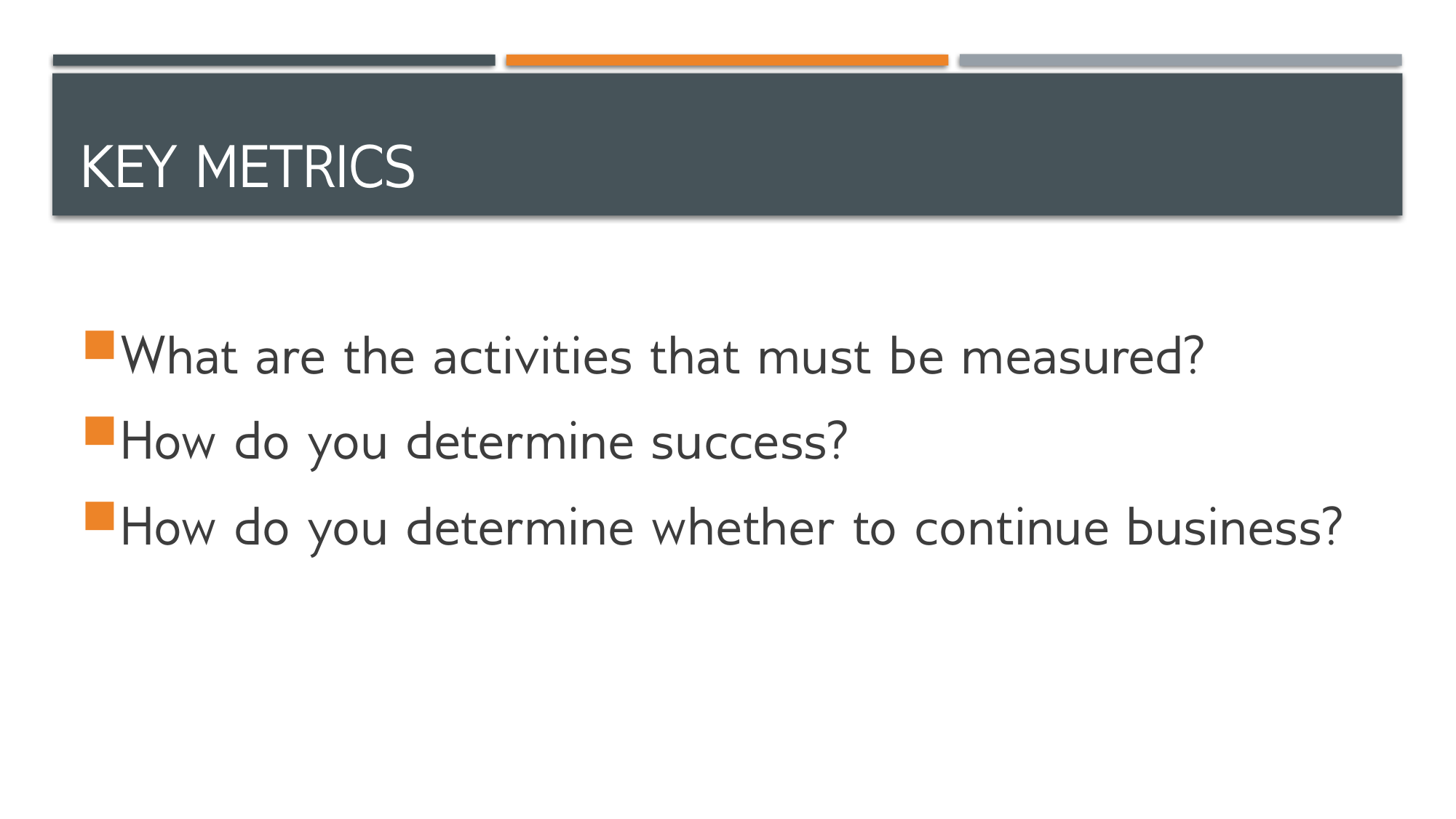

# Key Metrics
What are the activities that must be measured?
How do you determine success?
How do you determine whether to continue business?